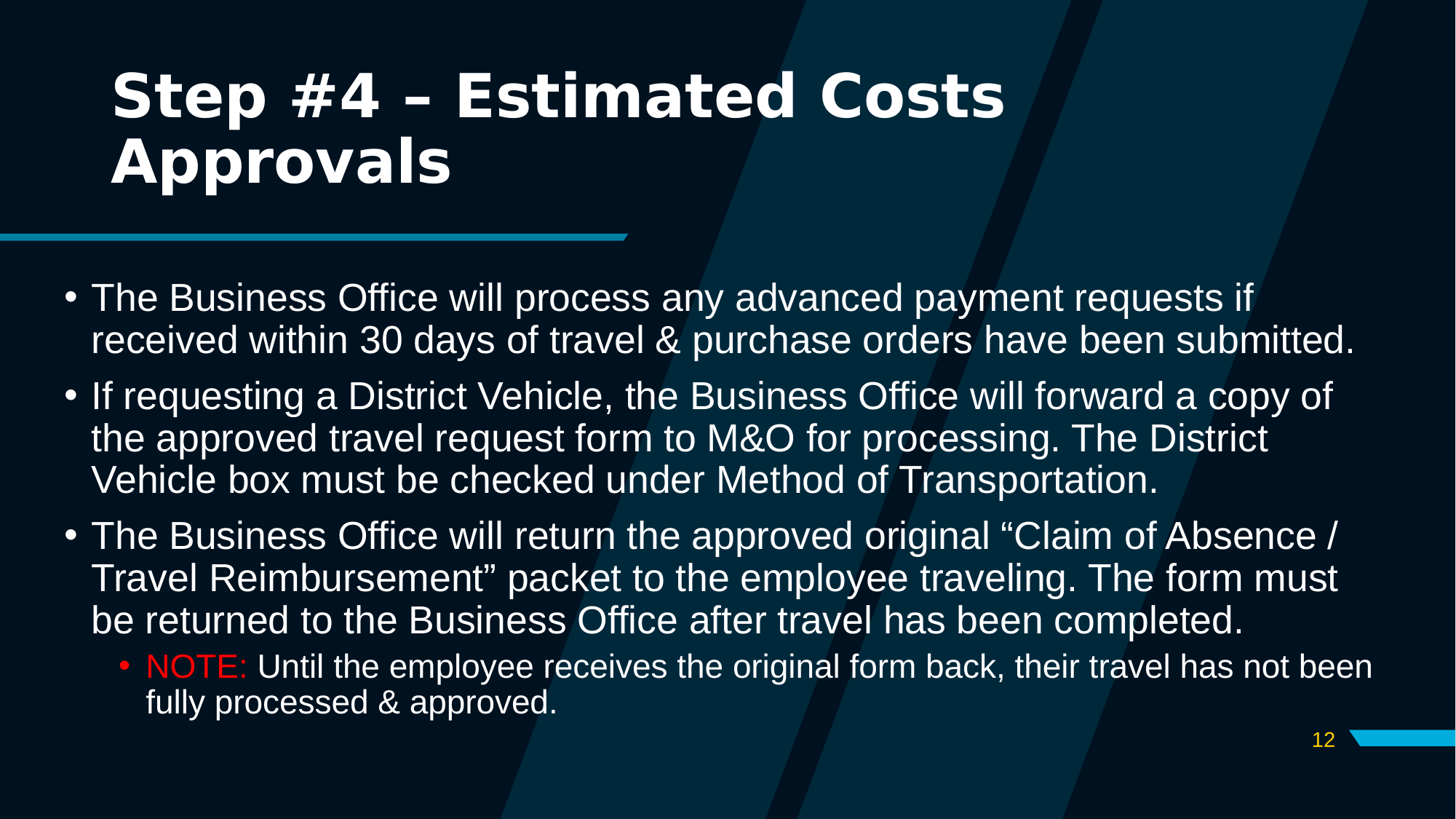

# Step #4 – Estimated Costs Approvals
The Business Office will process any advanced payment requests if received within 30 days of travel & purchase orders have been submitted.
If requesting a District Vehicle, the Business Office will forward a copy of the approved travel request form to M&O for processing. The District Vehicle box must be checked under Method of Transportation.
The Business Office will return the approved original “Claim of Absence / Travel Reimbursement” packet to the employee traveling. The form must be returned to the Business Office after travel has been completed.
NOTE: Until the employee receives the original form back, their travel has not been fully processed & approved.
12